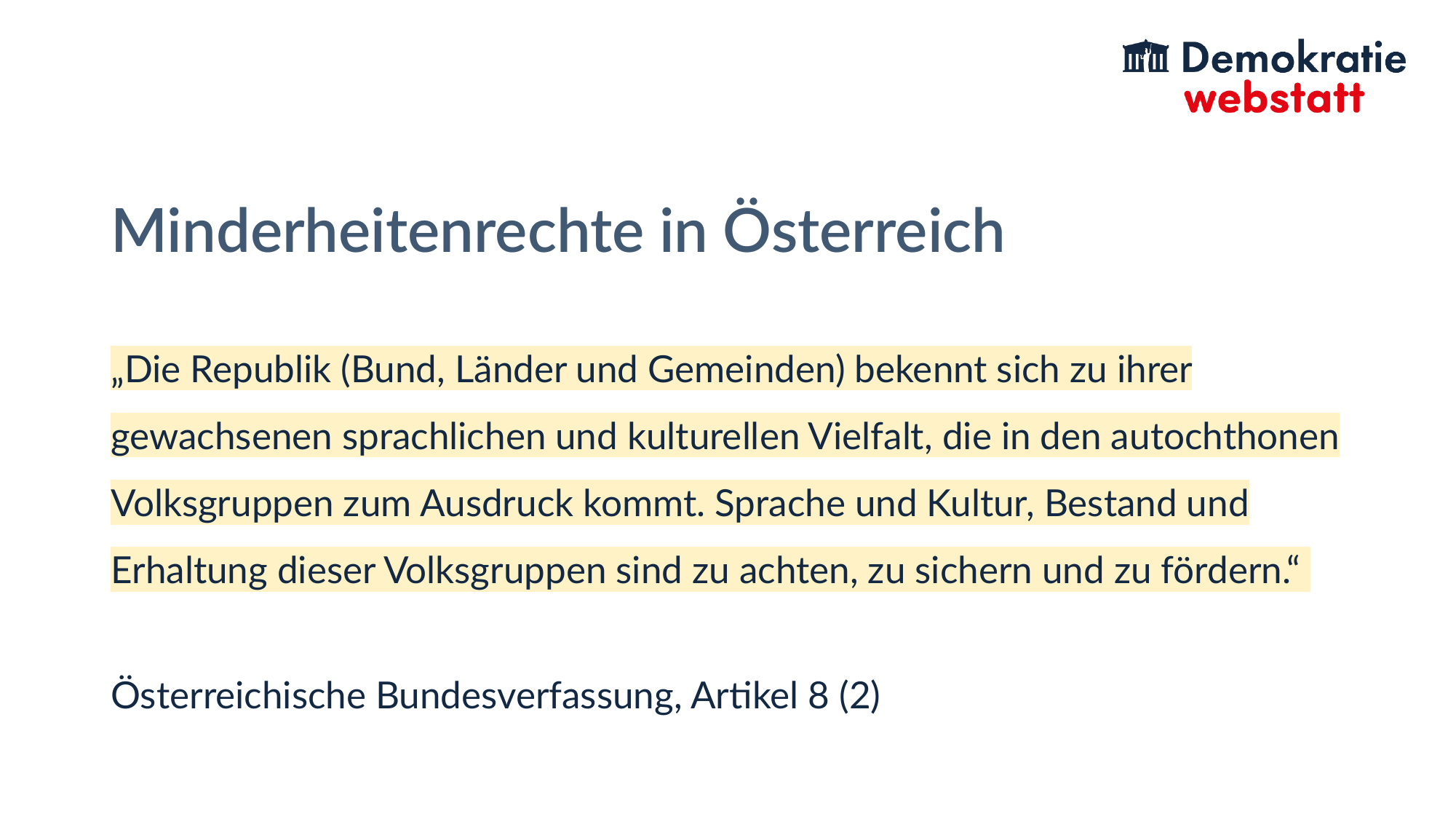

# Minderheitenrechte in Österreich
„Die Republik (Bund, Länder und Gemeinden) bekennt sich zu ihrer gewachsenen sprachlichen und kulturellen Vielfalt, die in den autochthonen Volksgruppen zum Ausdruck kommt. Sprache und Kultur, Bestand und Erhaltung dieser Volksgruppen sind zu achten, zu sichern und zu fördern.“
Österreichische Bundesverfassung, Artikel 8 (2)